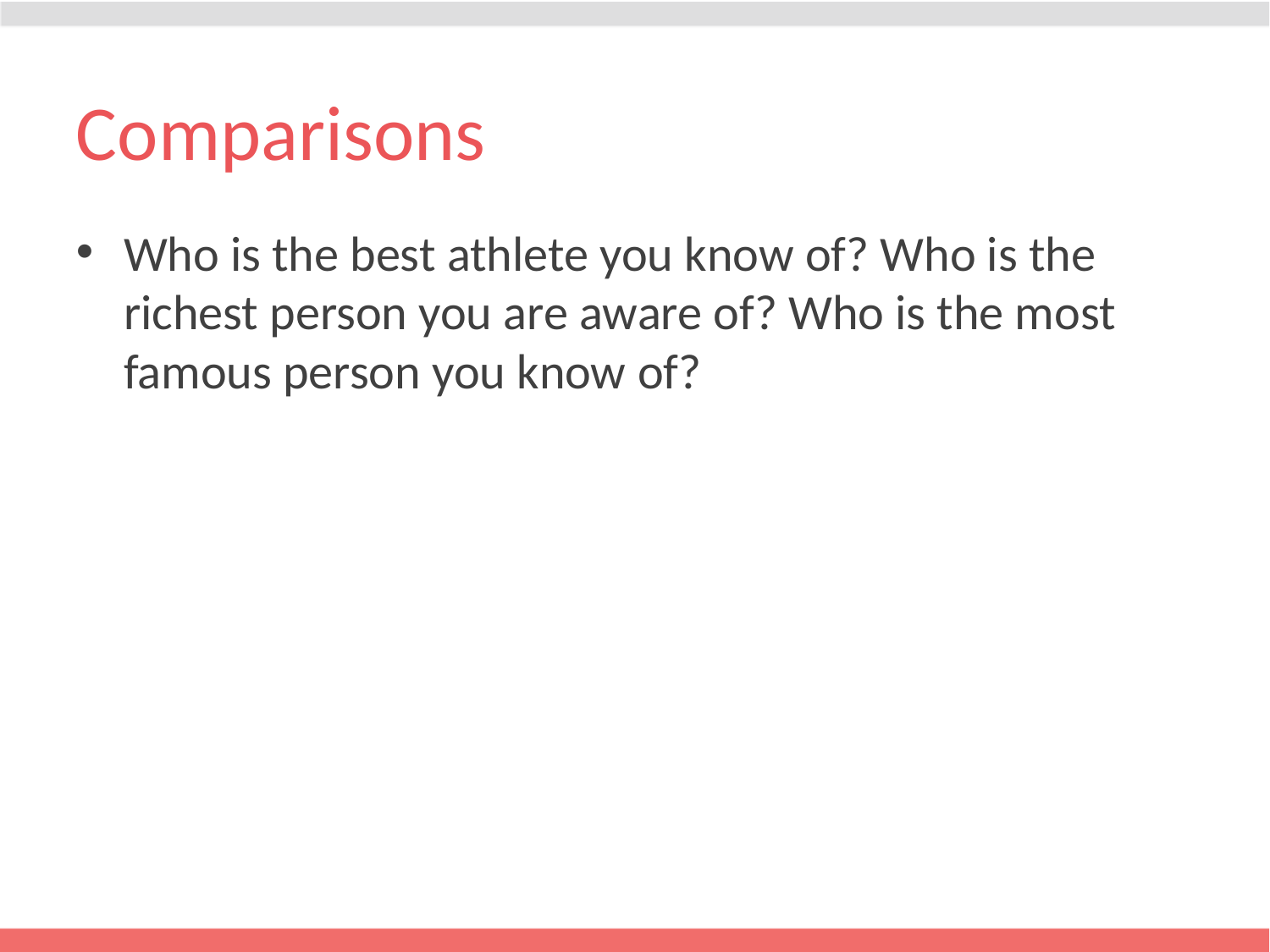

# Comparisons
Who is the best athlete you know of? Who is the richest person you are aware of? Who is the most famous person you know of?